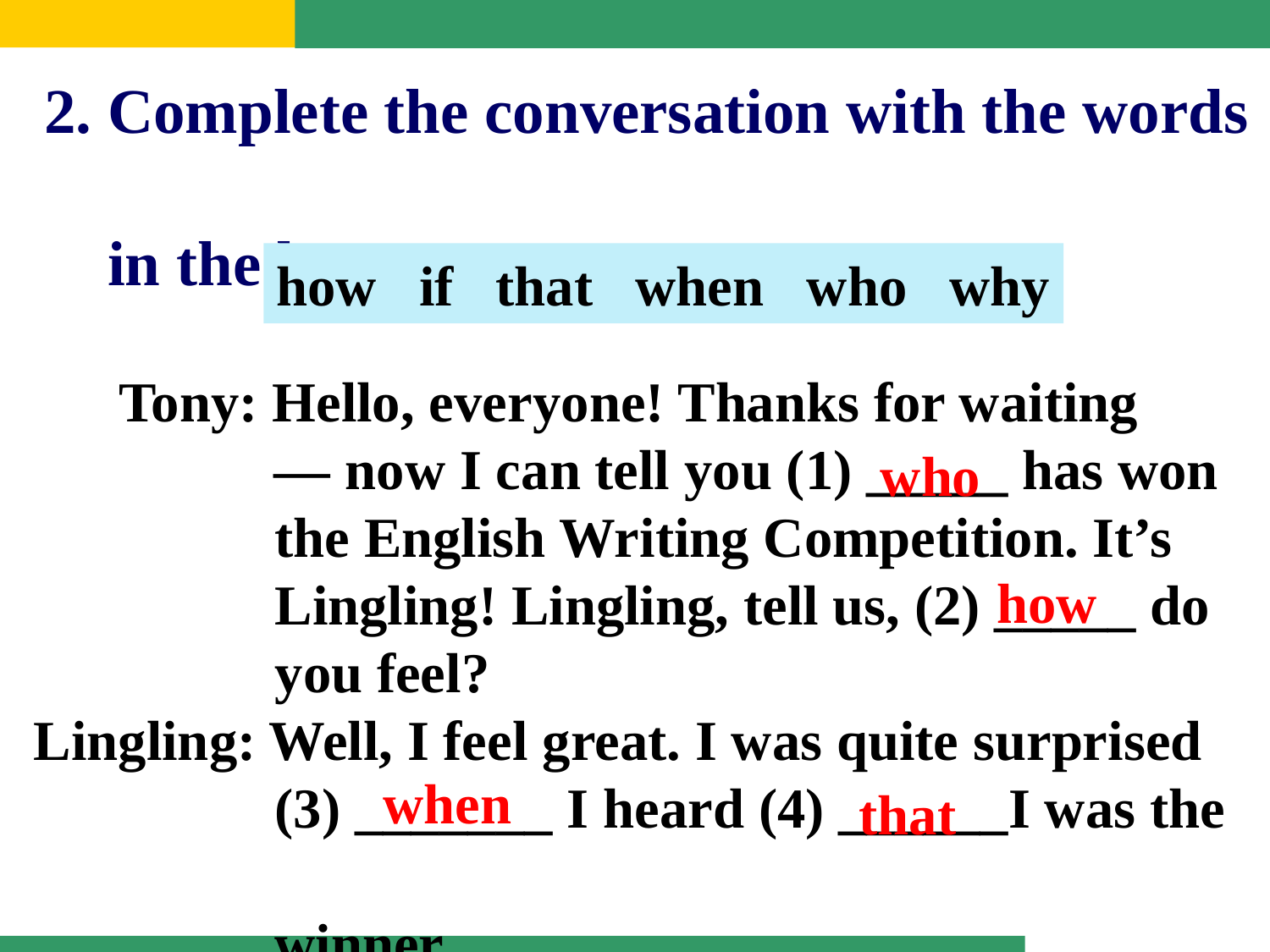

2. Complete the conversation with the words
    in the box
how   if   that   when   who   why
      Tony: Hello, everyone! Thanks for waiting
                 — now I can tell you (1) _____ has won
                 the English Writing Competition. It’s
                 Lingling! Lingling, tell us, (2) _____ do
                 you feel?
Lingling: Well, I feel great. I was quite surprised
                 (3) _______ I heard (4) ______I was the
                 winner.
who
how
when
that